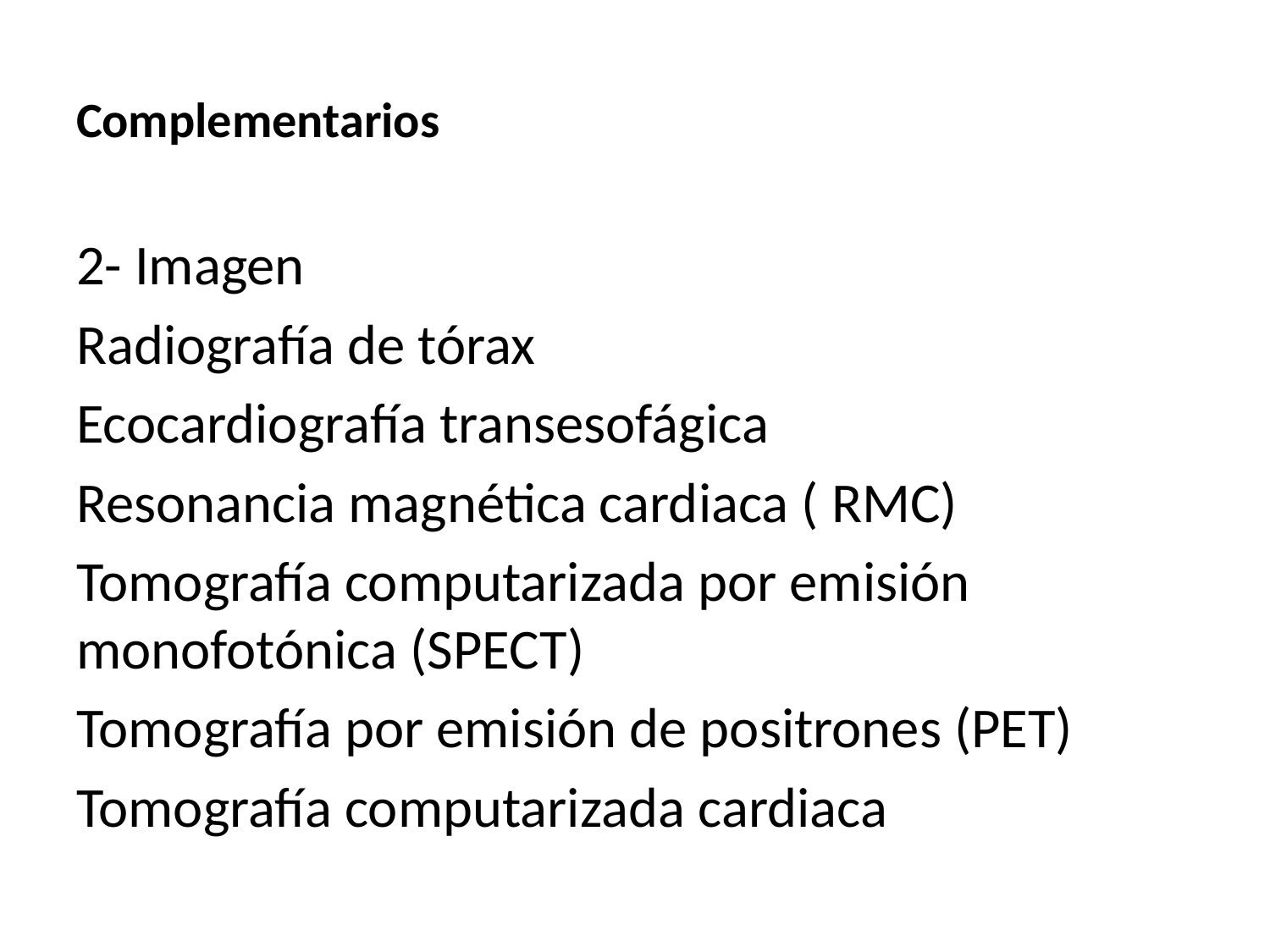

# Complementarios
2- Imagen
Radiografía de tórax
Ecocardiografía transesofágica
Resonancia magnética cardiaca ( RMC)
Tomografía computarizada por emisión monofotónica (SPECT)
Tomografía por emisión de positrones (PET)
Tomografía computarizada cardiaca